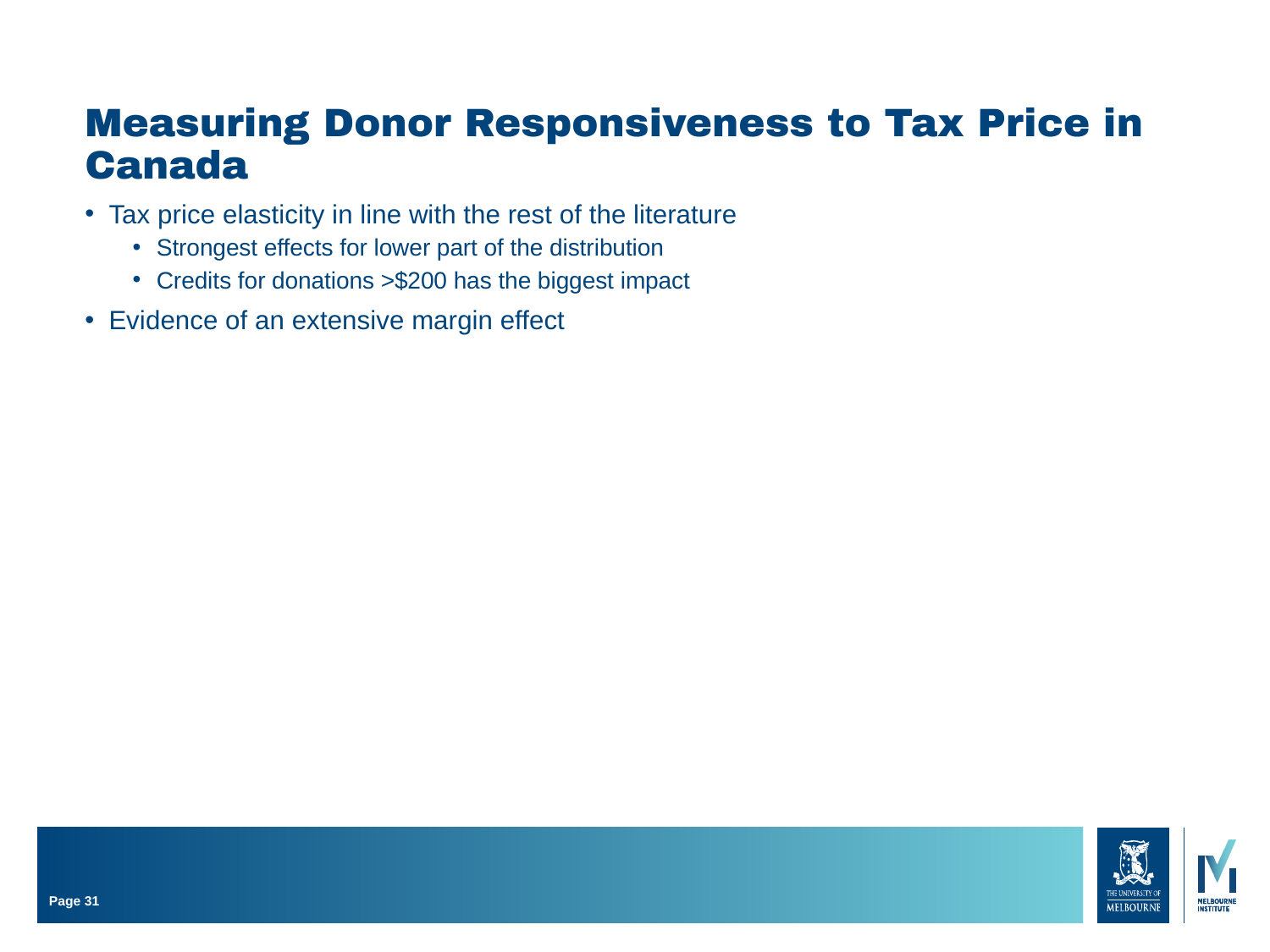

# Measuring Donor Responsiveness to Tax Price in Canada
Tax price elasticity in line with the rest of the literature
Strongest effects for lower part of the distribution
Credits for donations >$200 has the biggest impact
Evidence of an extensive margin effect